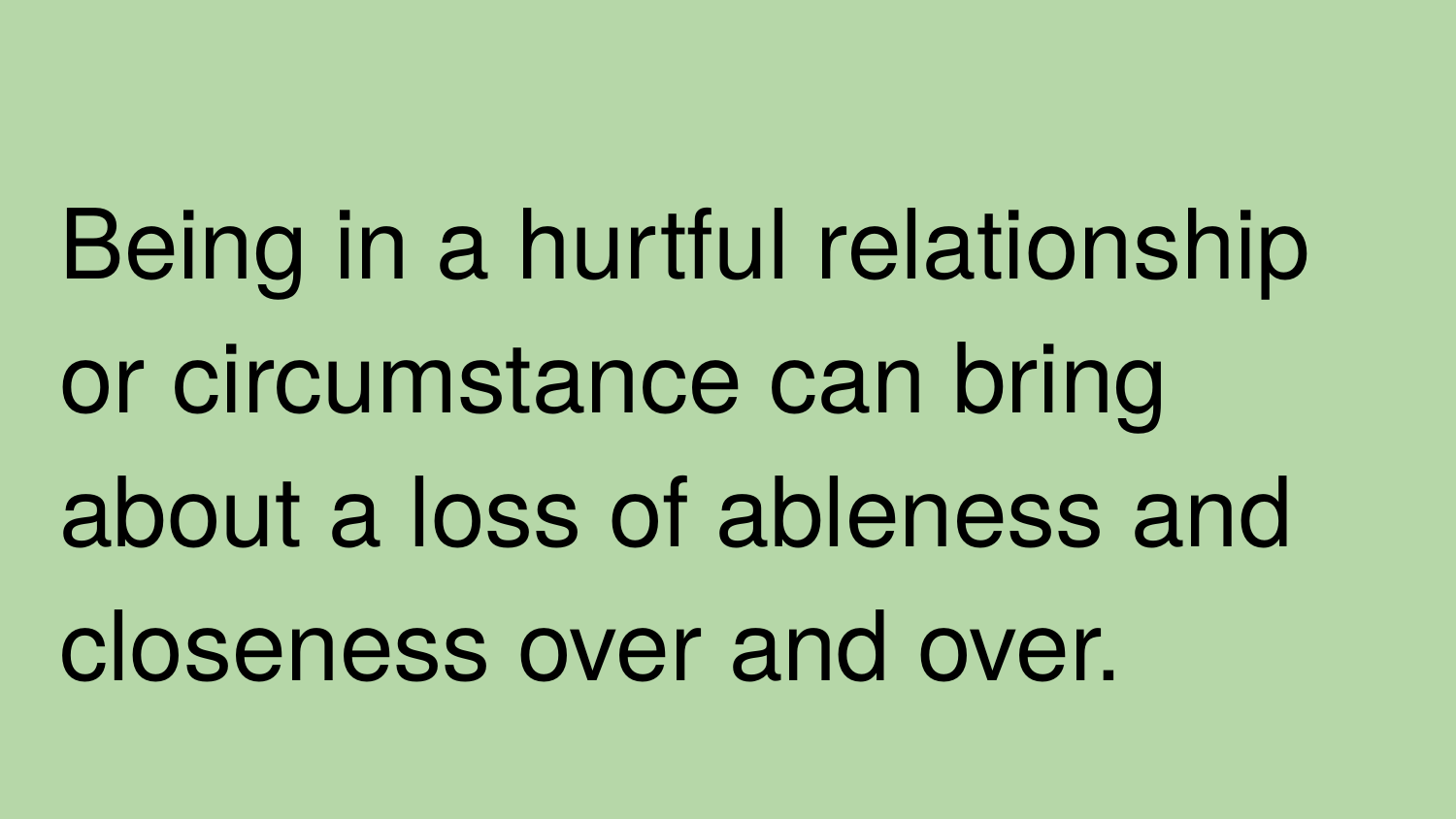

Being in a hurtful relationship or circumstance can bring about a loss of ableness and closeness over and over.